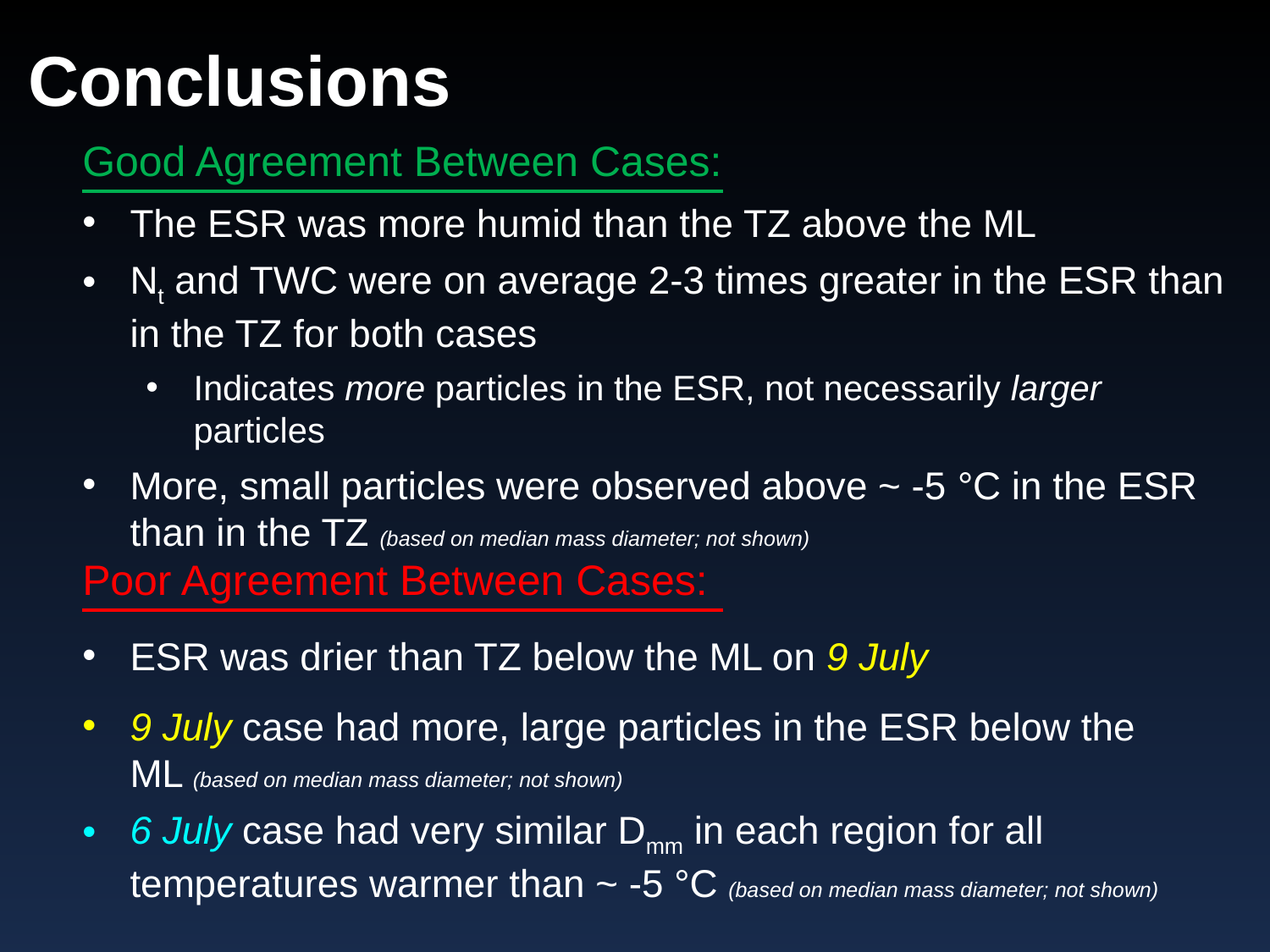

Conclusions
Good Agreement Between Cases:
The ESR was more humid than the TZ above the ML
Nt and TWC were on average 2-3 times greater in the ESR than in the TZ for both cases
Indicates more particles in the ESR, not necessarily larger particles
More, small particles were observed above ~ -5 °C in the ESR than in the TZ (based on median mass diameter; not shown)
Poor Agreement Between Cases:
ESR was drier than TZ below the ML on 9 July
9 July case had more, large particles in the ESR below the ML (based on median mass diameter; not shown)
6 July case had very similar Dmm in each region for all temperatures warmer than ~ -5 °C (based on median mass diameter; not shown)